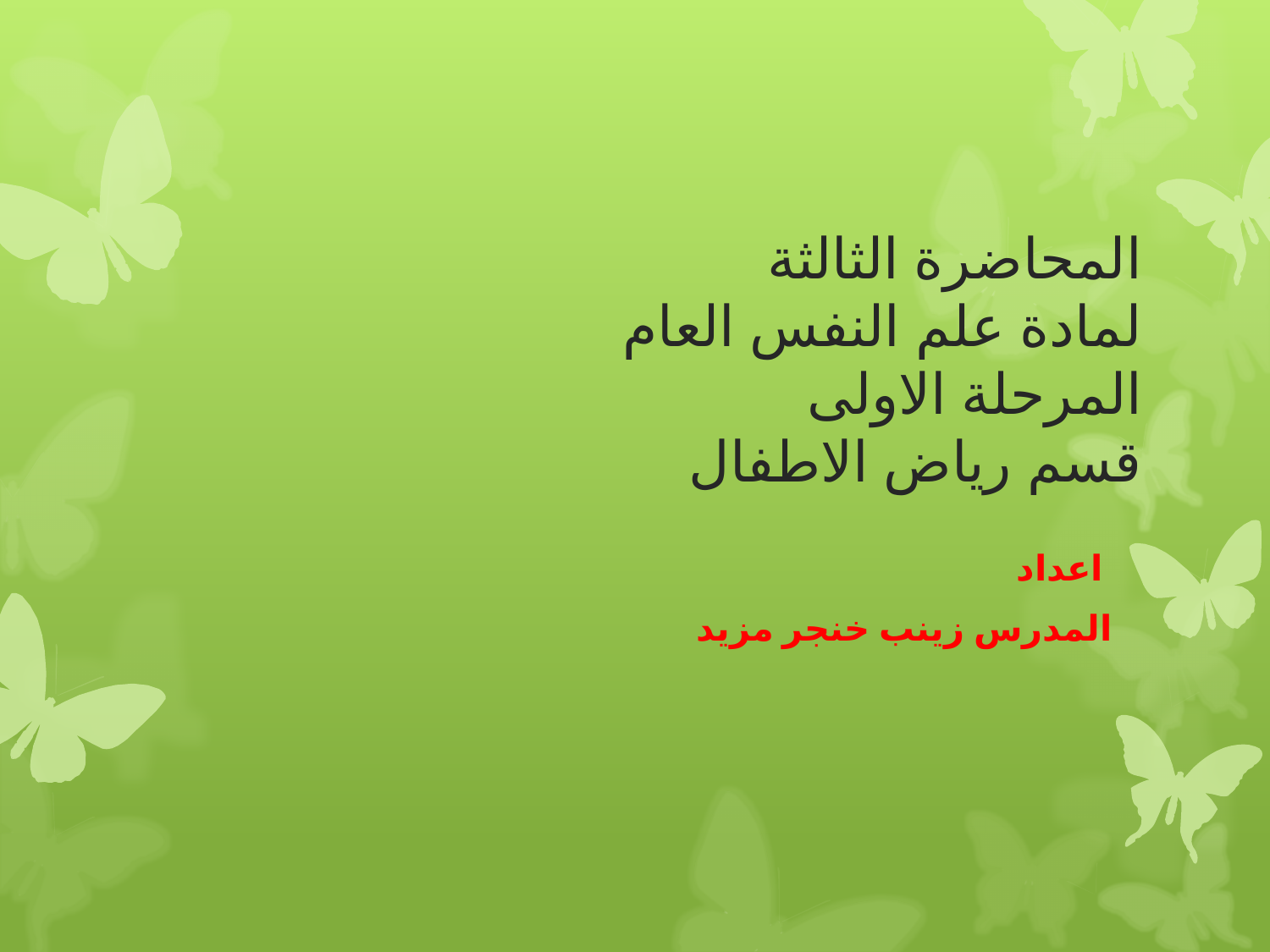

# المحاضرة الثالثة لمادة علم النفس العام المرحلة الاولى قسم رياض الاطفال
اعداد
المدرس زينب خنجر مزيد